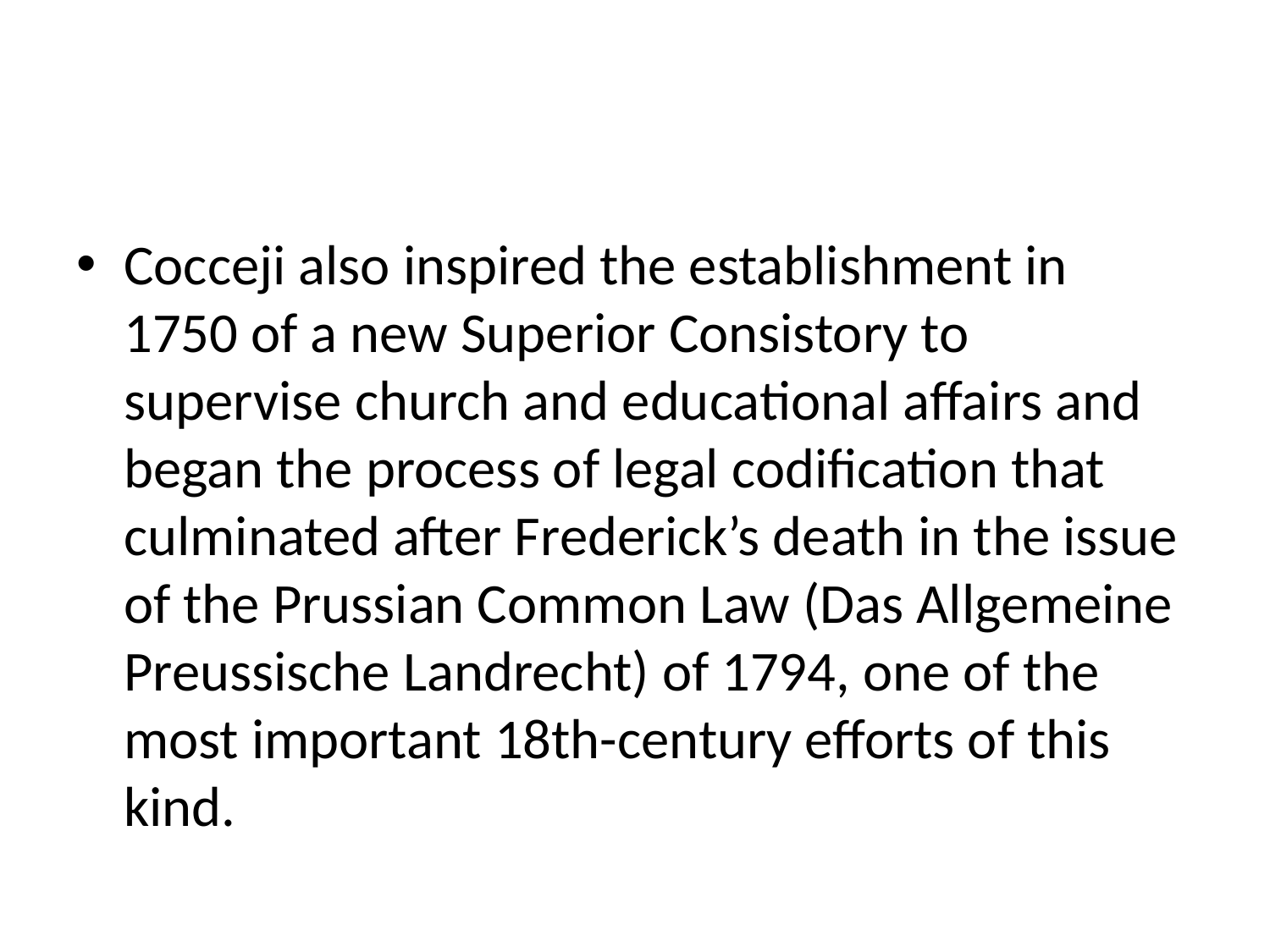

#
Cocceji also inspired the establishment in 1750 of a new Superior Consistory to supervise church and educational affairs and began the process of legal codification that culminated after Frederick’s death in the issue of the Prussian Common Law (Das Allgemeine Preussische Landrecht) of 1794, one of the most important 18th-century efforts of this kind.